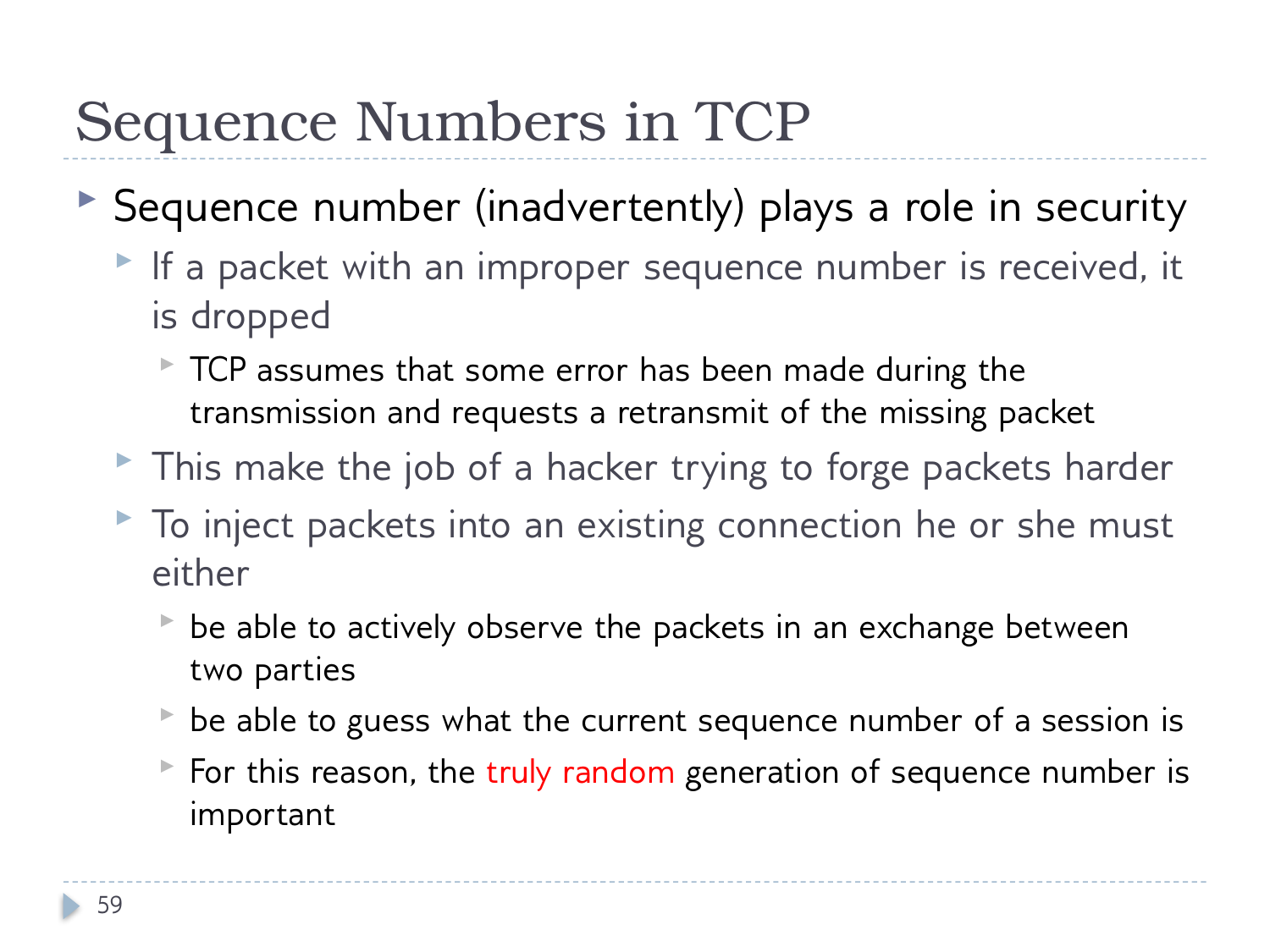

# Sequence Numbers in TCP
Sequence number (inadvertently) plays a role in security
If a packet with an improper sequence number is received, it is dropped
TCP assumes that some error has been made during the transmission and requests a retransmit of the missing packet
This make the job of a hacker trying to forge packets harder
To inject packets into an existing connection he or she must either
be able to actively observe the packets in an exchange between two parties
be able to guess what the current sequence number of a session is
For this reason, the truly random generation of sequence number is important

59